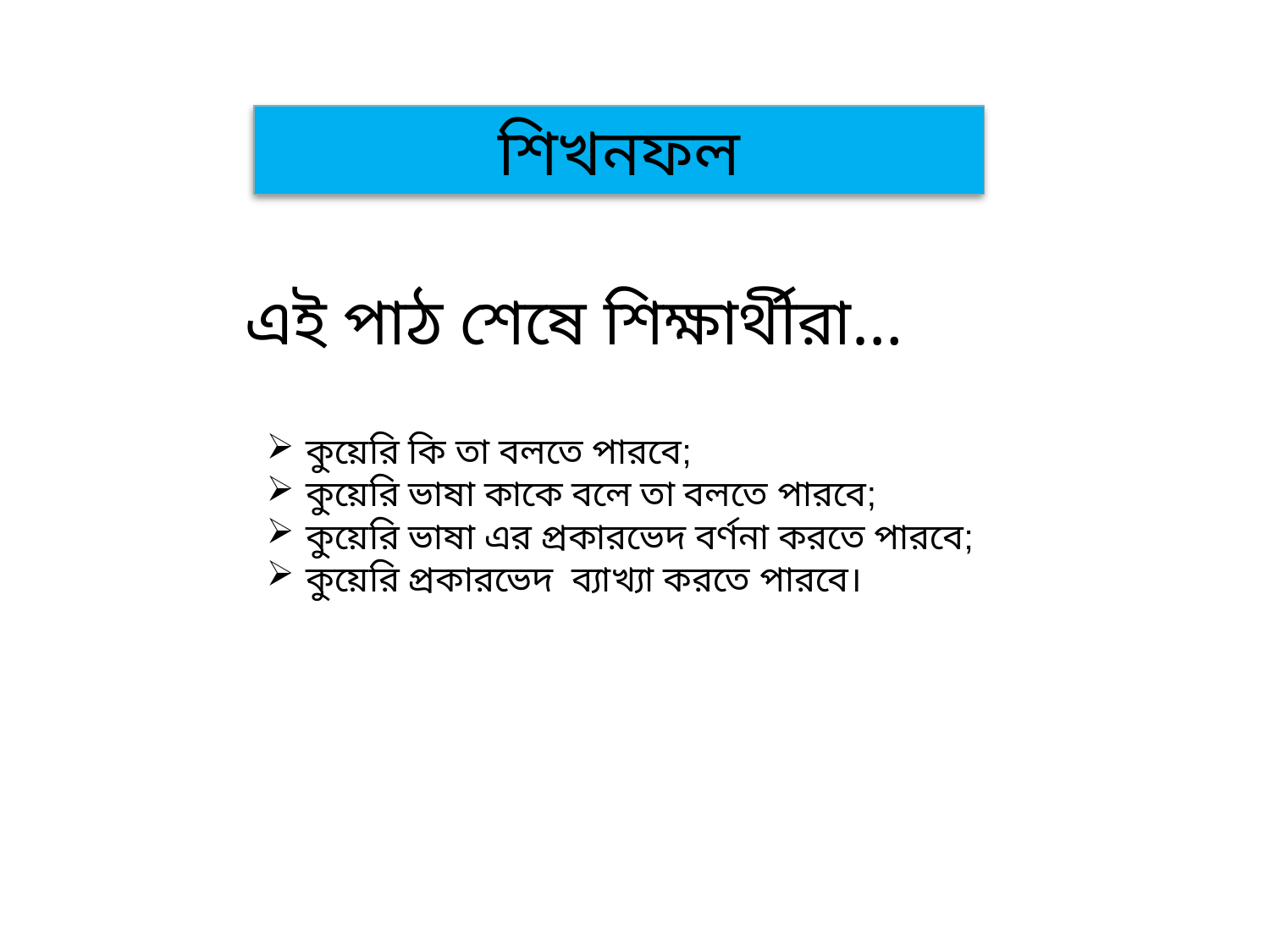

শিখনফল
এই পাঠ শেষে শিক্ষার্থীরা…
কুয়েরি কি তা বলতে পারবে;
কুয়েরি ভাষা কাকে বলে তা বলতে পারবে;
কুয়েরি ভাষা এর প্রকারভেদ বর্ণনা করতে পারবে;
কুয়েরি প্রকারভেদ  ব্যাখ্যা করতে পারবে।